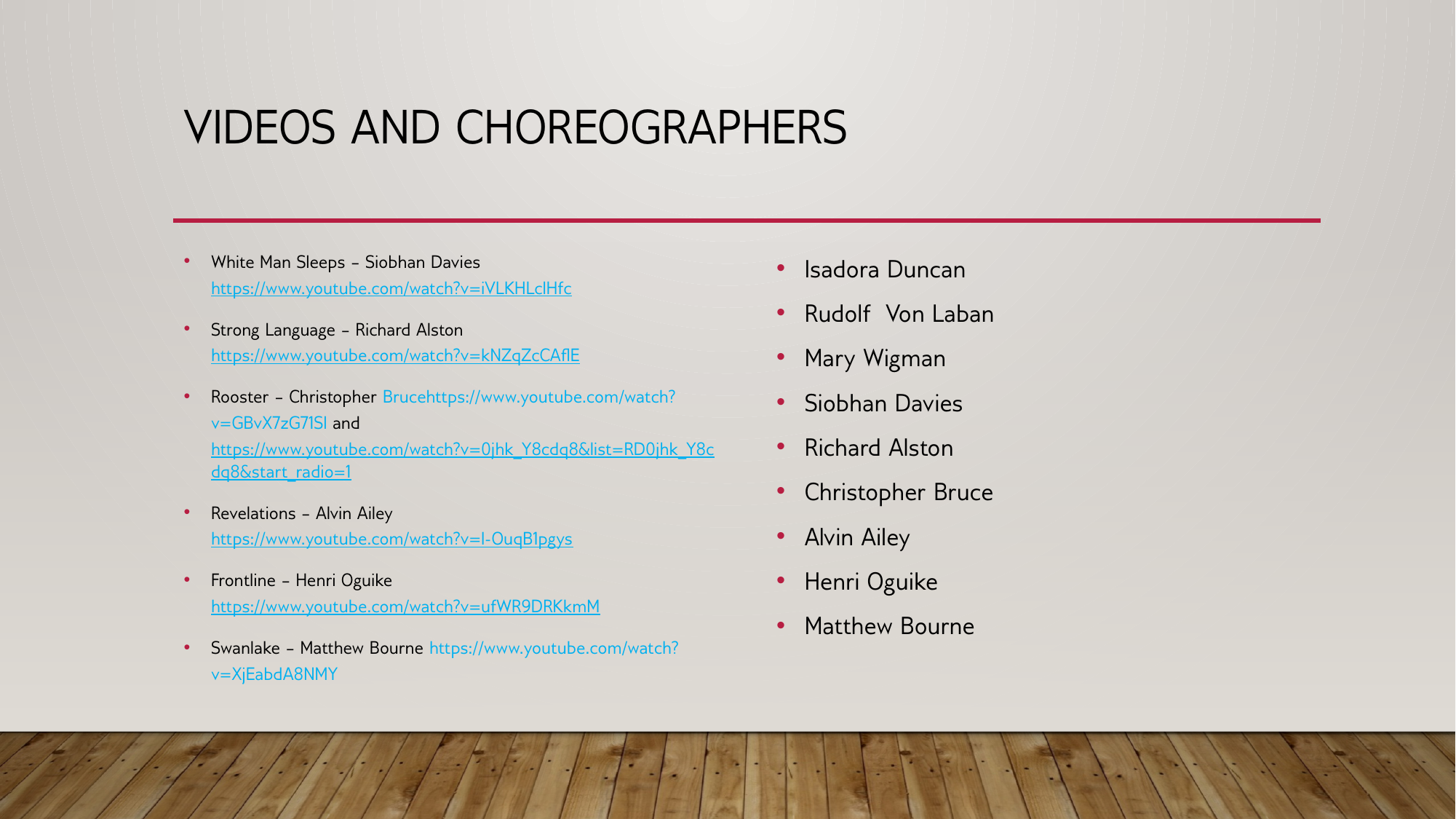

# Videos and choreographers
White Man Sleeps – Siobhan Davies https://www.youtube.com/watch?v=iVLKHLcIHfc
Strong Language – Richard Alston https://www.youtube.com/watch?v=kNZqZcCAflE
Rooster – Christopher Brucehttps://www.youtube.com/watch?v=GBvX7zG71SI and https://www.youtube.com/watch?v=0jhk_Y8cdq8&list=RD0jhk_Y8cdq8&start_radio=1
Revelations – Alvin Ailey https://www.youtube.com/watch?v=I-OuqB1pgys
Frontline – Henri Oguike https://www.youtube.com/watch?v=ufWR9DRKkmM
Swanlake – Matthew Bourne https://www.youtube.com/watch?v=XjEabdA8NMY
Isadora Duncan
Rudolf  Von Laban
Mary Wigman
Siobhan Davies
Richard Alston
Christopher Bruce
Alvin Ailey
Henri Oguike
Matthew Bourne